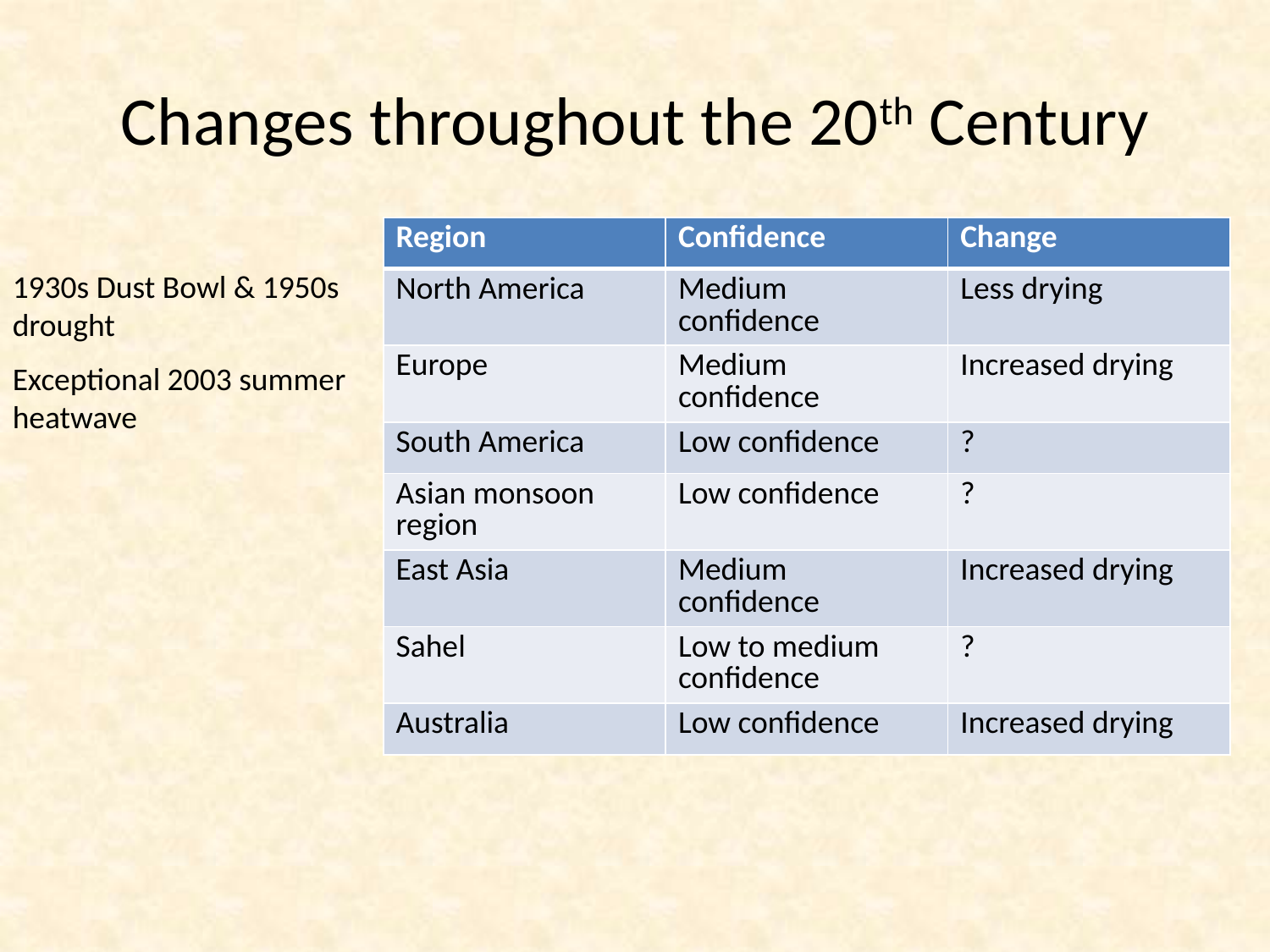

# Changes throughout the 20th Century
| Region | Confidence | Change |
| --- | --- | --- |
| North America | Medium confidence | Less drying |
| Europe | Medium confidence | Increased drying |
| South America | Low confidence | ? |
| Asian monsoon region | Low confidence | ? |
| East Asia | Medium confidence | Increased drying |
| Sahel | Low to medium confidence | ? |
| Australia | Low confidence | Increased drying |
1930s Dust Bowl & 1950s drought
Exceptional 2003 summer heatwave